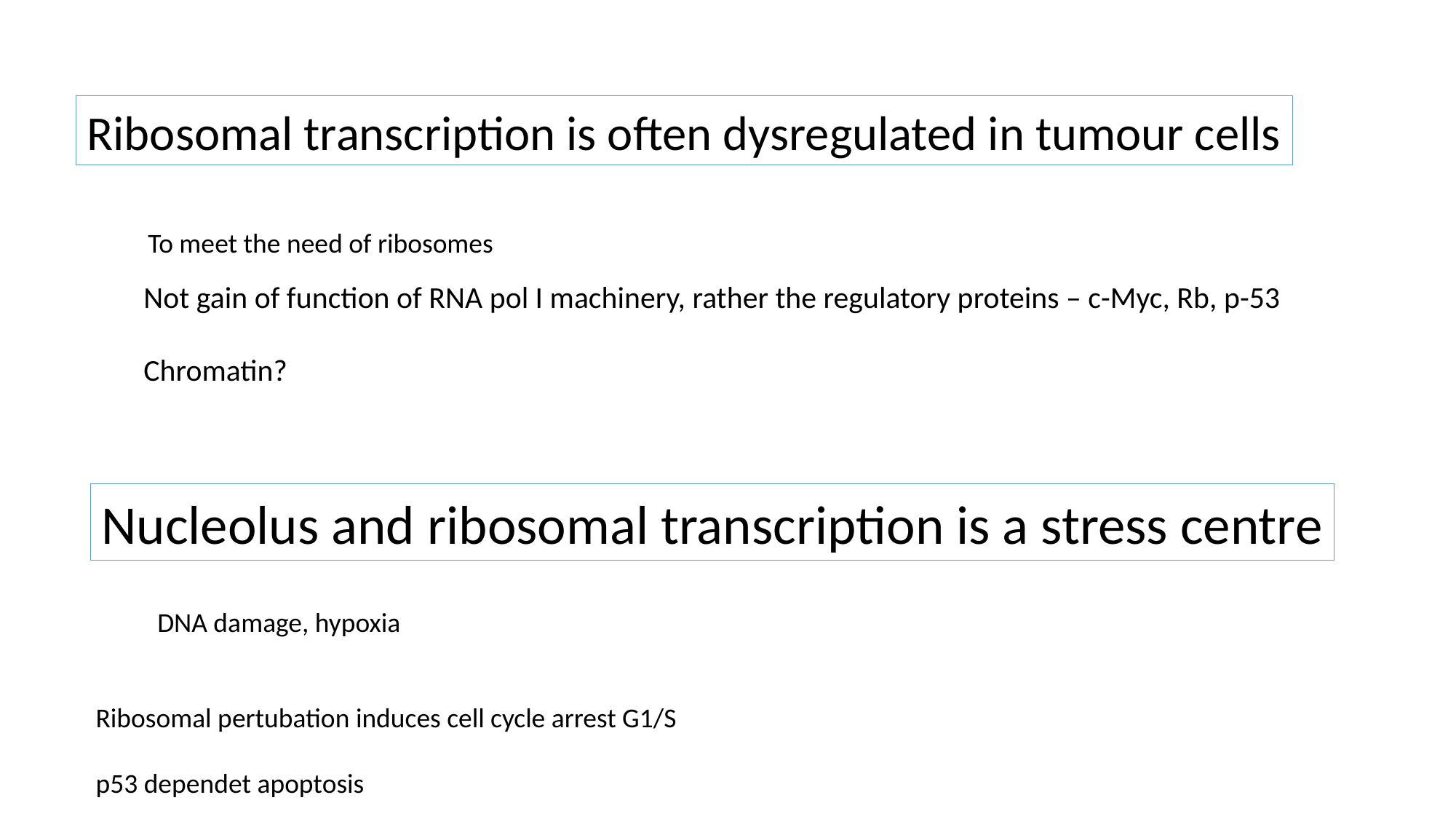

Ribosomal transcription is often dysregulated in tumour cells
To meet the need of ribosomes
Not gain of function of RNA pol I machinery, rather the regulatory proteins – c-Myc, Rb, p-53

Chromatin?
Nucleolus and ribosomal transcription is a stress centre
DNA damage, hypoxia
Ribosomal pertubation induces cell cycle arrest G1/S

p53 dependet apoptosis